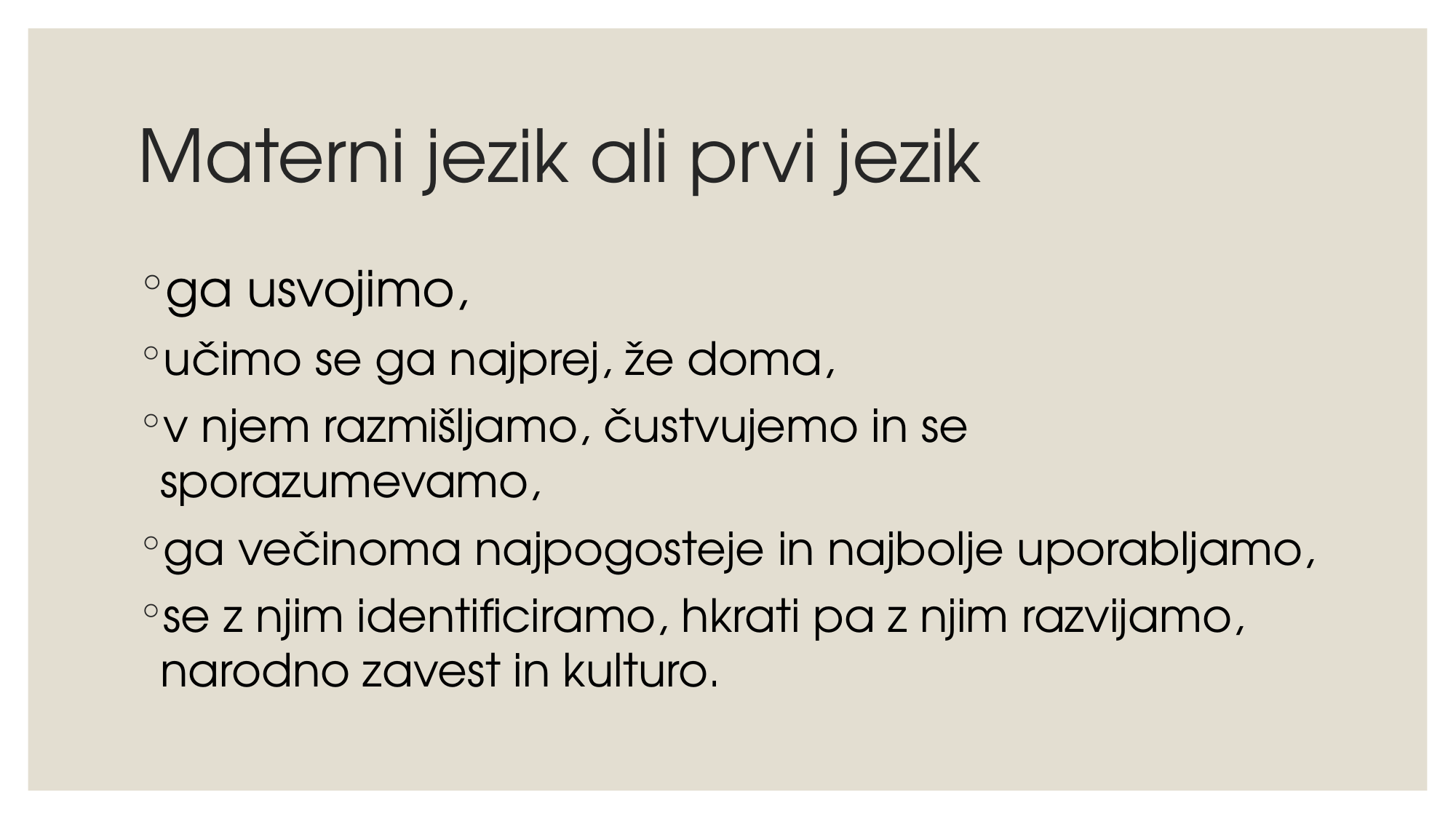

# Materni jezik ali prvi jezik
ga usvojimo,
učimo se ga najprej, že doma,
v njem razmišljamo, čustvujemo in se sporazumevamo,
ga večinoma najpogosteje in najbolje uporabljamo,
se z njim identificiramo, hkrati pa z njim razvijamo, narodno zavest in kulturo.